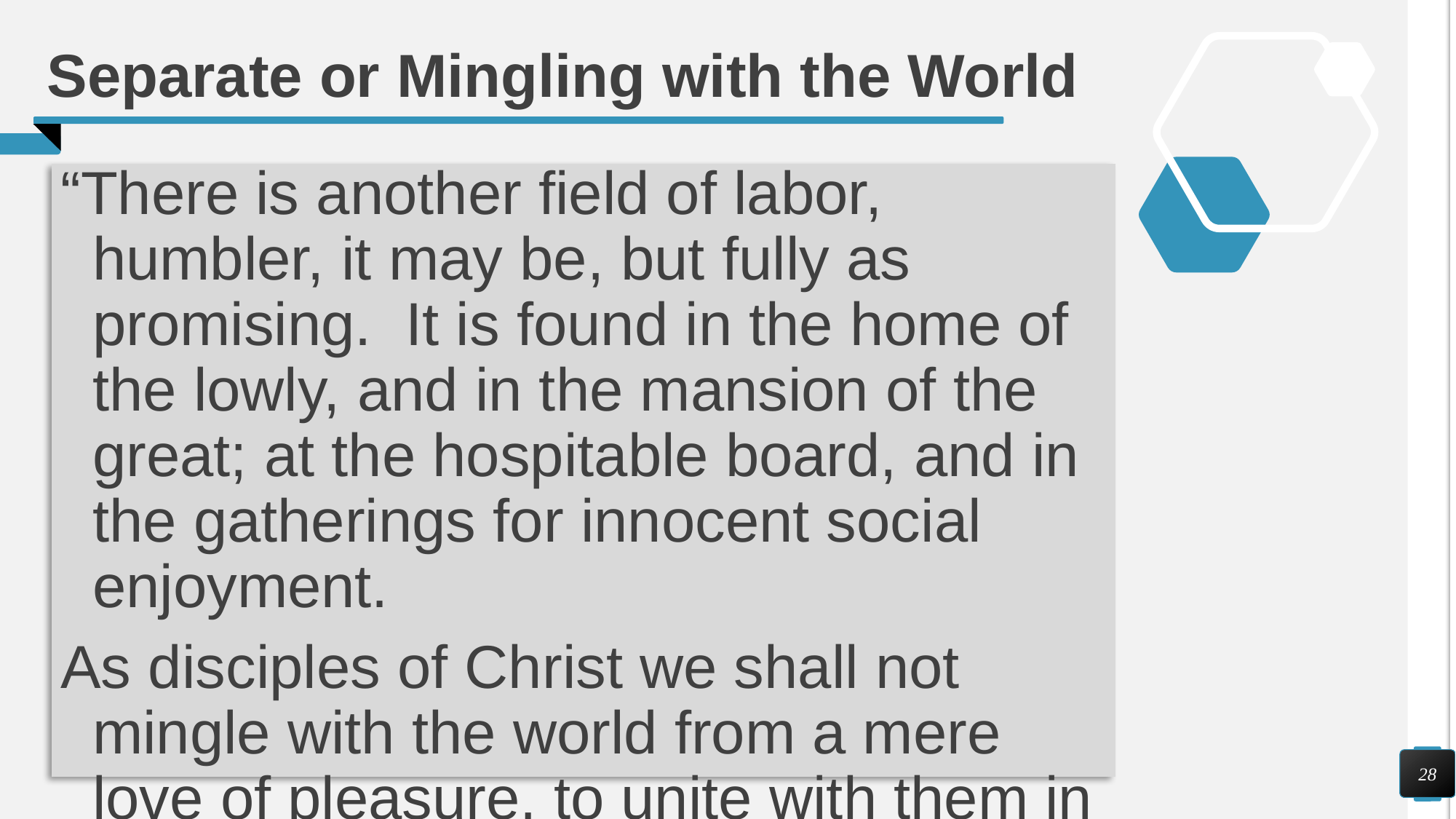

# Separate or Mingling with the World

“There is another field of labor, humbler, it may be, but fully as promising.  It is found in the home of the lowly, and in the mansion of the great; at the hospitable board, and in the gatherings for innocent social enjoyment.
As disciples of Christ we shall not mingle with the world from a mere love of pleasure, to unite with them in folly.  Such association can result only in harm.  We should never give sanction to sin by our words or our deeds, our silence or our presence.

28